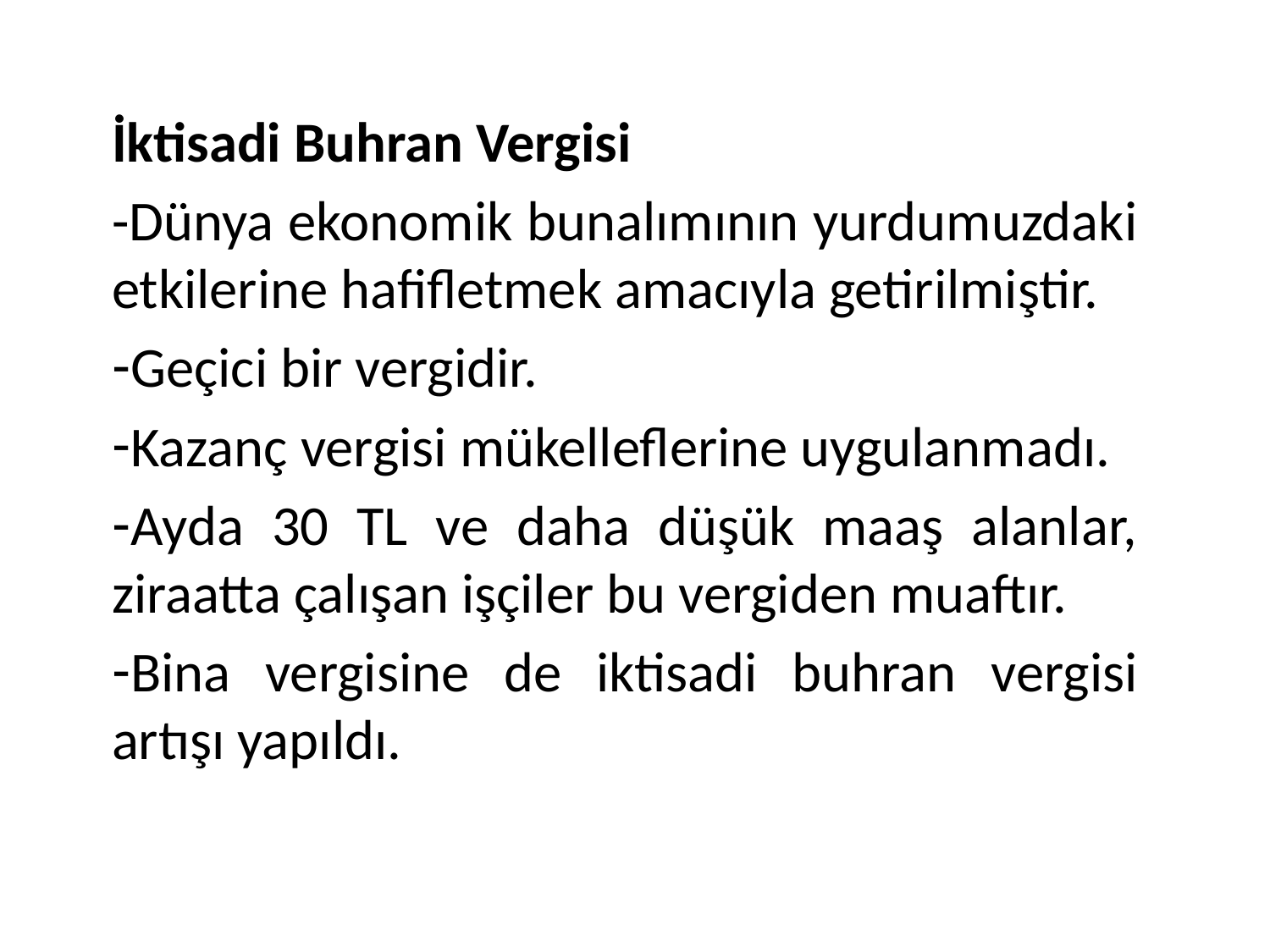

İktisadi Buhran Vergisi
-Dünya ekonomik bunalımının yurdumuzdaki etkilerine hafifletmek amacıyla getirilmiştir.
Geçici bir vergidir.
Kazanç vergisi mükelleflerine uygulanmadı.
Ayda 30 TL ve daha düşük maaş alanlar, ziraatta çalışan işçiler bu vergiden muaftır.
Bina vergisine de iktisadi buhran vergisi artışı yapıldı.